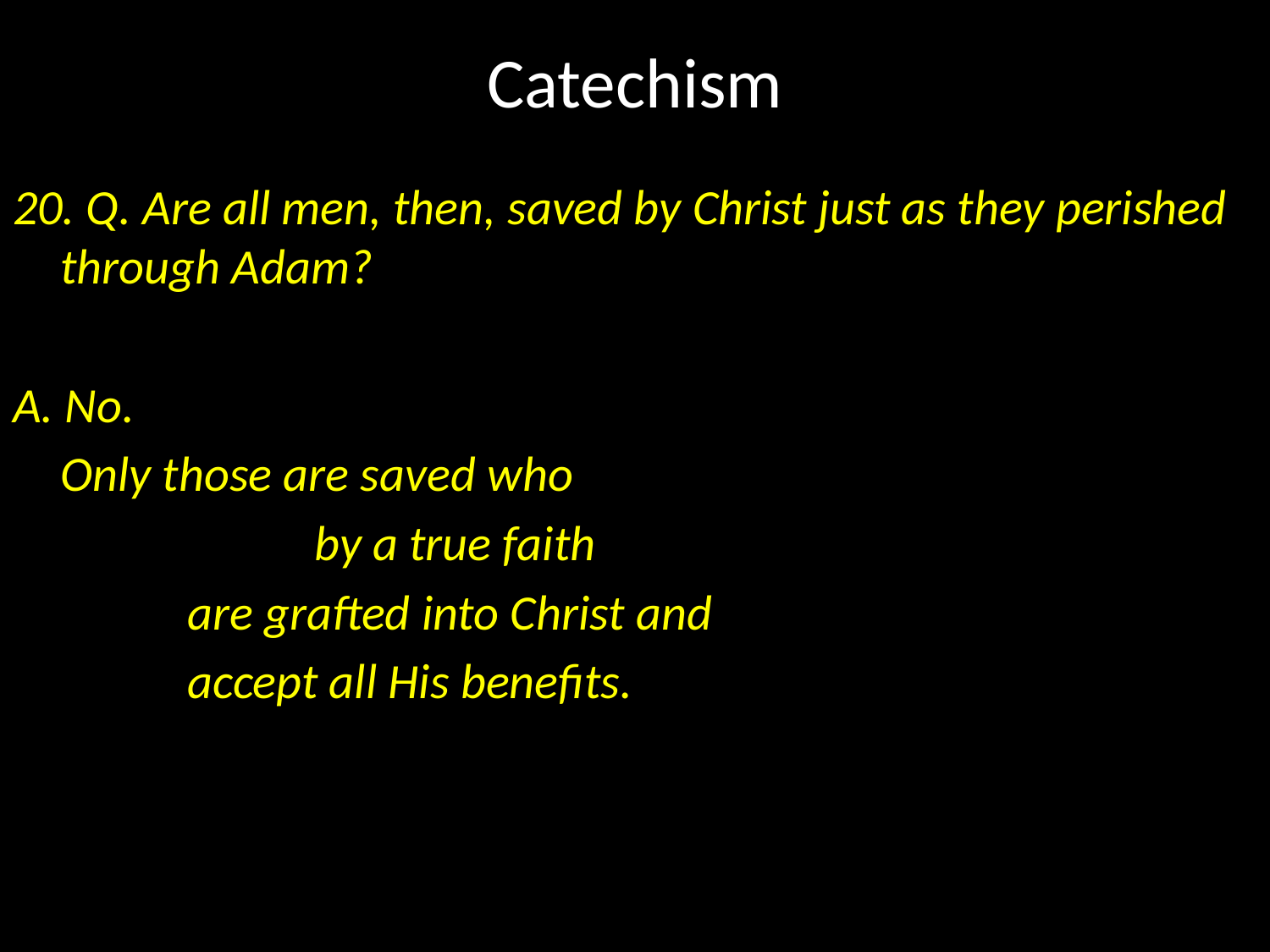

# Catechism
20. Q. Are all men, then, saved by Christ just as they perished through Adam?

A. No.
	Only those are saved who
			by a true faith
		are grafted into Christ and
		accept all His benefits.